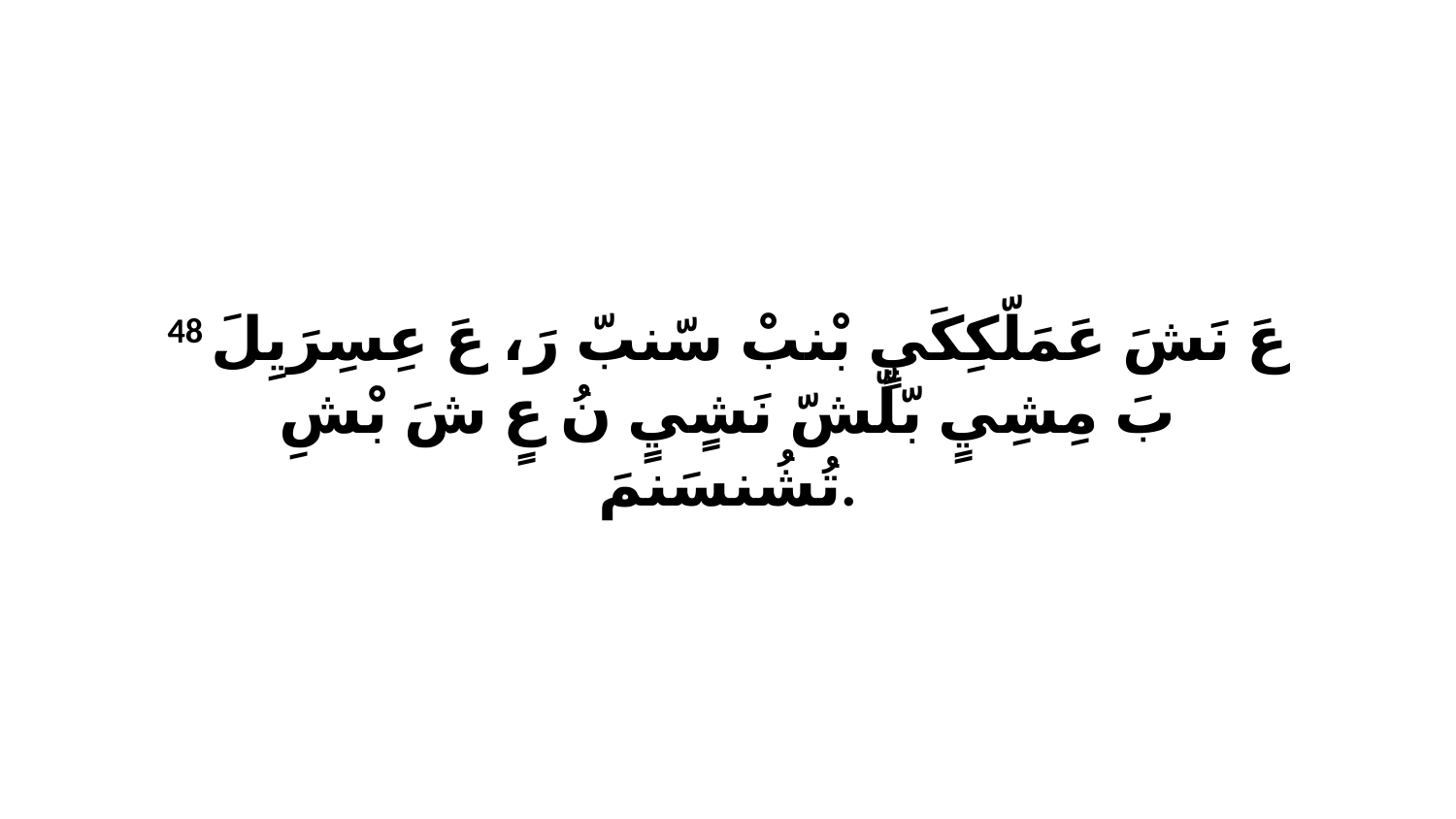

48 عَ نَشَ عَمَلّكِكَيٍ بْنبْ سّنبّ رَ، عَ عِسِرَيِلَ بَ مِشِيٍ بّلّشّ نَشٍيٍ نُ عٍ شَ بْشِ تُشُنسَنمَ.